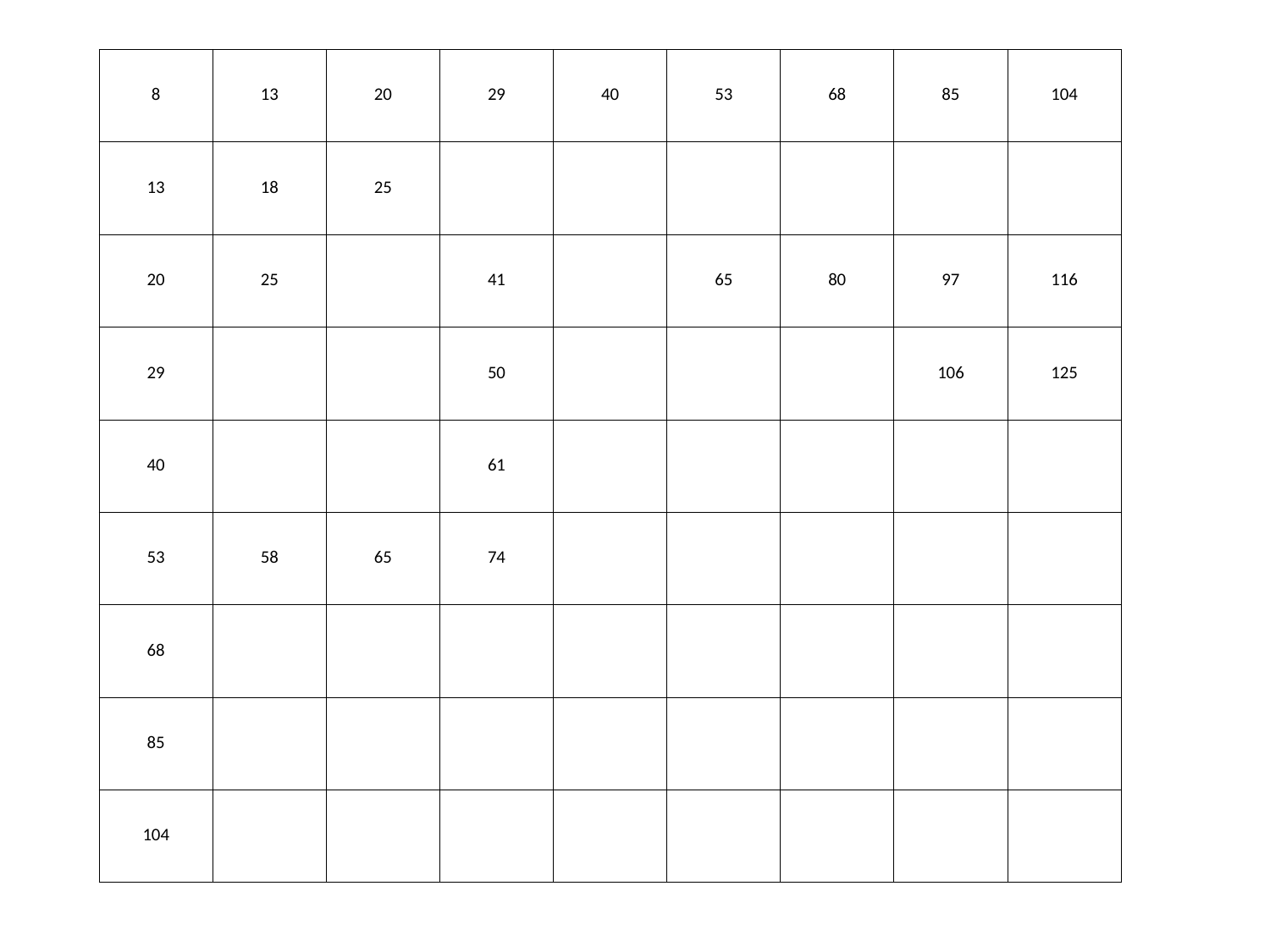

| 8 | 13 | 20 | 29 | 40 | 53 | 68 | 85 | 104 |
| --- | --- | --- | --- | --- | --- | --- | --- | --- |
| 13 | 18 | 25 |  |  |  |  |  |  |
| 20 | 25 |  | 41 |  | 65 | 80 | 97 | 116 |
| 29 |  |  | 50 |  |  |  | 106 | 125 |
| 40 |  |  | 61 |  |  |  |  |  |
| 53 | 58 | 65 | 74 |  |  |  |  |  |
| 68 |  |  |  |  |  |  |  |  |
| 85 |  |  |  |  |  |  |  |  |
| 104 |  |  |  |  |  |  |  |  |